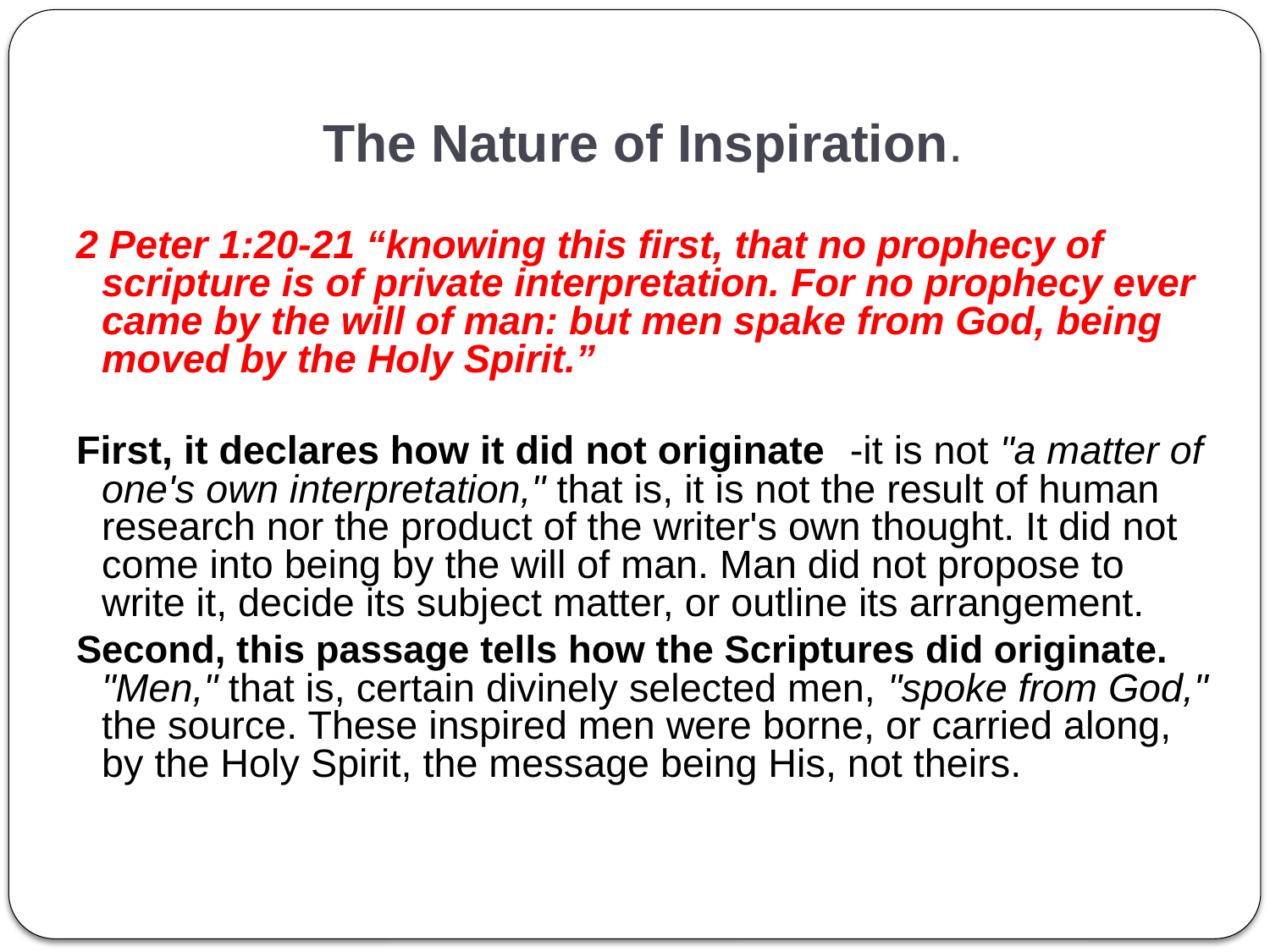

# The Nature of Inspiration.
2 Peter 1:20-21 “knowing this first, that no prophecy of scripture is of private interpretation. For no prophecy ever came by the will of man: but men spake from God, being moved by the Holy Spirit.”

First, it declares how it did not originate  -it is not "a matter of one's own interpretation," that is, it is not the result of human research nor the product of the writer's own thought. It did not come into being by the will of man. Man did not propose to write it, decide its subject matter, or outline its arrangement.
Second, this passage tells how the Scriptures did originate. "Men," that is, certain divinely selected men, "spoke from God," the source. These inspired men were borne, or carried along, by the Holy Spirit, the message being His, not theirs.